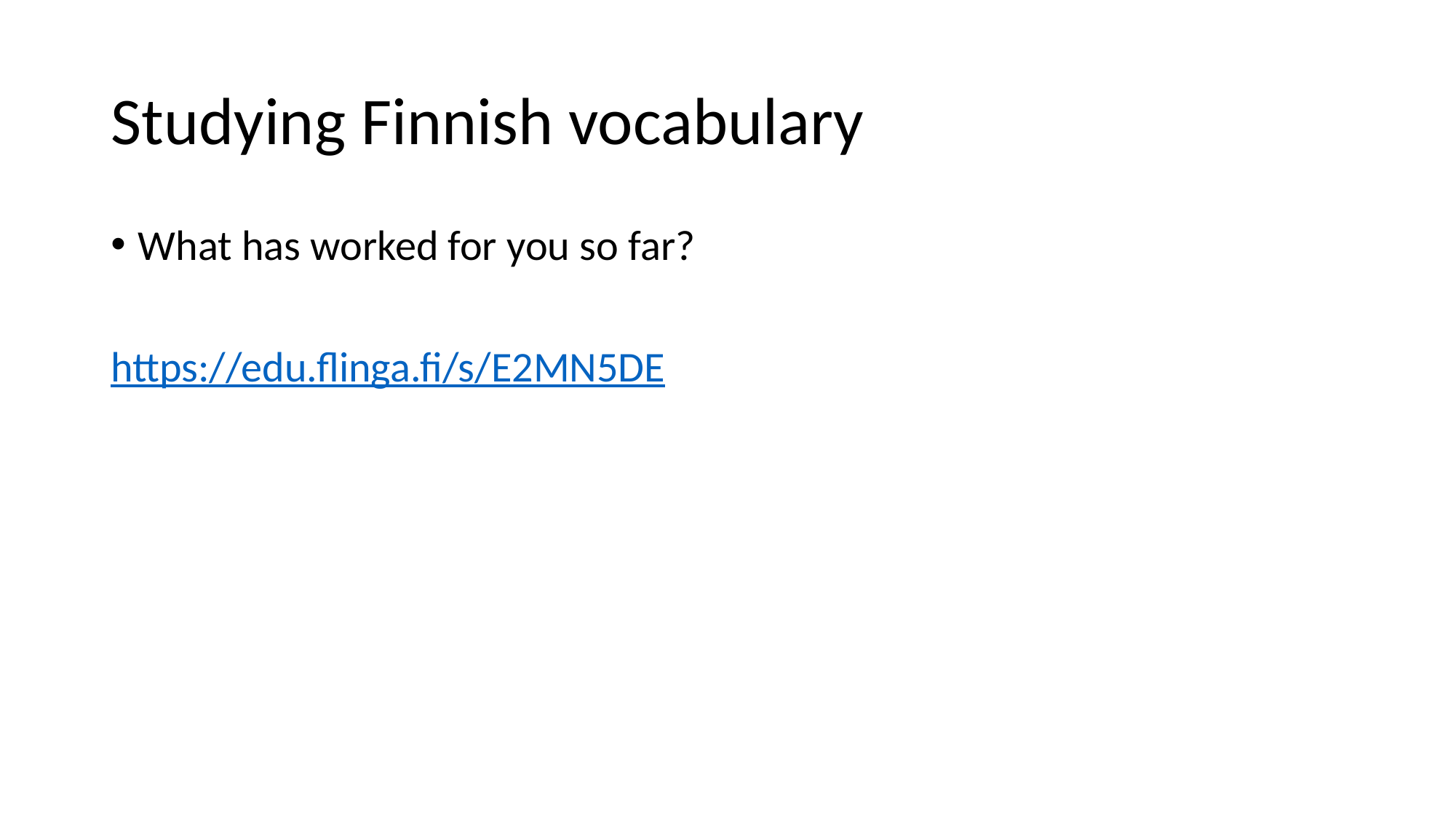

# Studying Finnish vocabulary
What has worked for you so far?

https://edu.flinga.fi/s/E2MN5DE